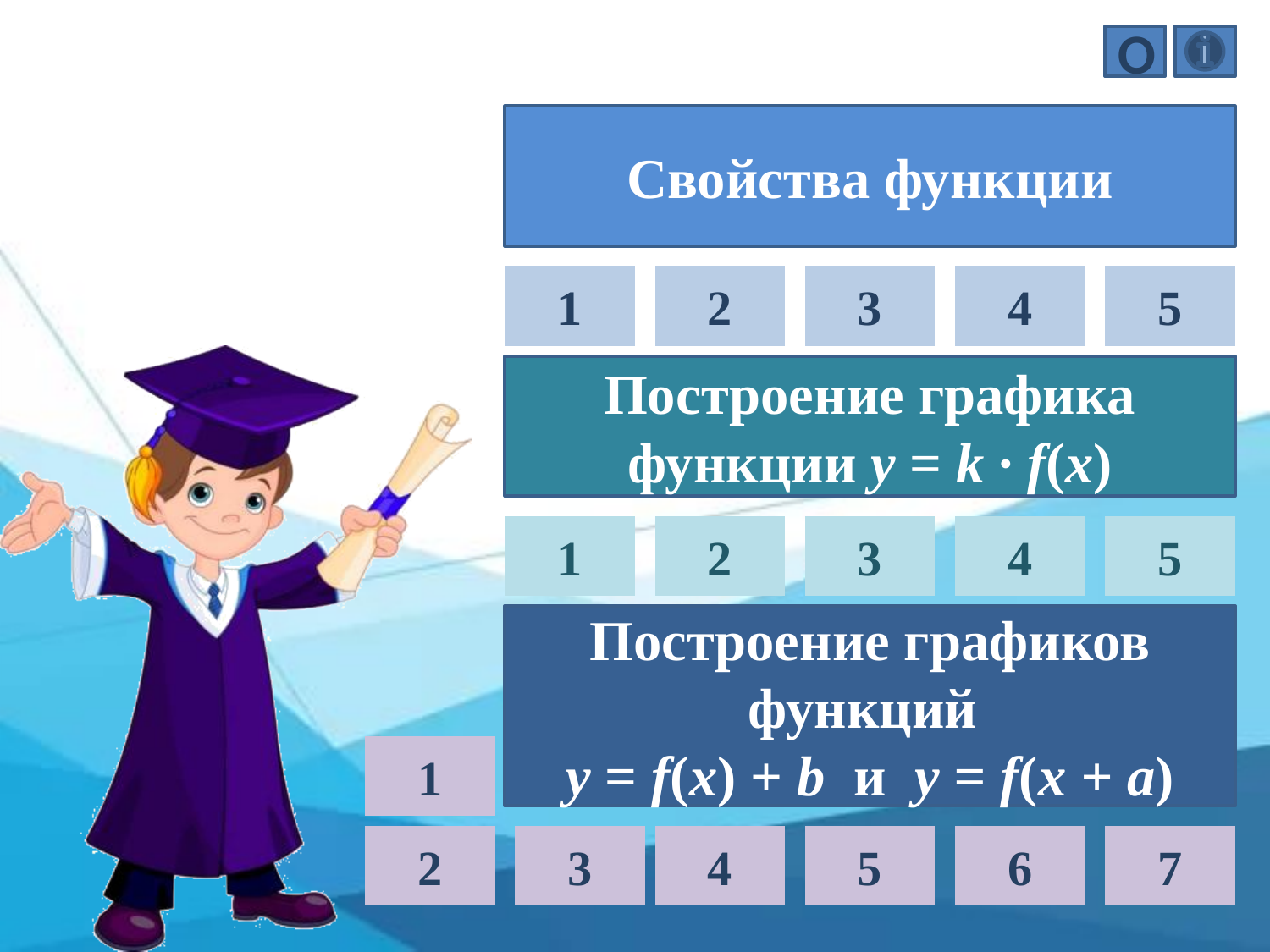

Ο

Свойства функции
1
2
3
4
5
Построение графика функции у = k · f(x)
1
2
3
4
5
Построение графиков функций
у = f(x) + b  и  y = f(x + a)
1
2
3
4
5
6
7